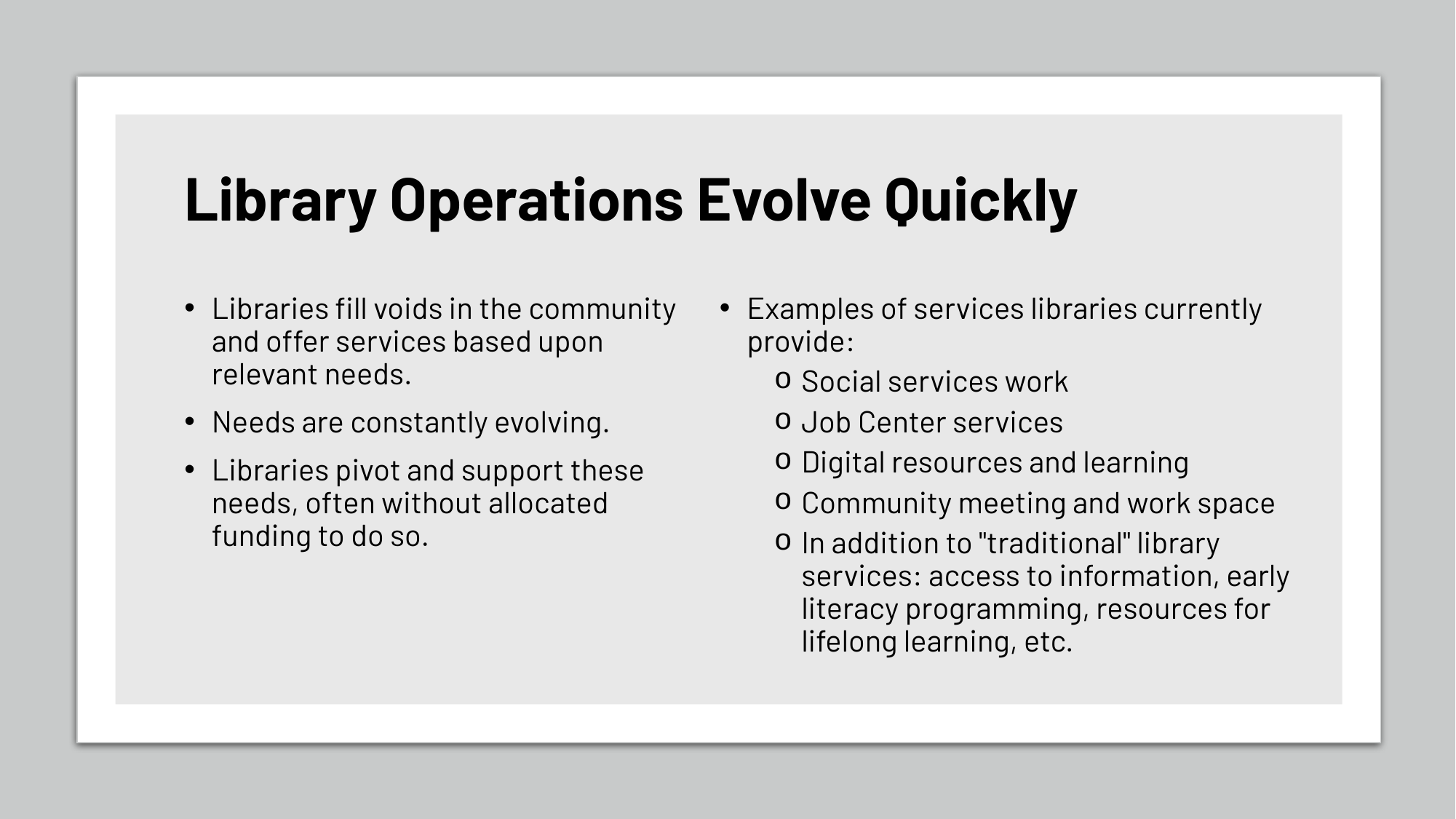

# Library Operations Evolve Quickly
Libraries fill voids in the community and offer services based upon relevant needs.
Needs are constantly evolving.
Libraries pivot and support these needs, often without allocated funding to do so.
Examples of services libraries currently provide:
Social services work
Job Center services
Digital resources and learning
Community meeting and work space
In addition to "traditional" library services: access to information, early literacy programming, resources for lifelong learning, etc.